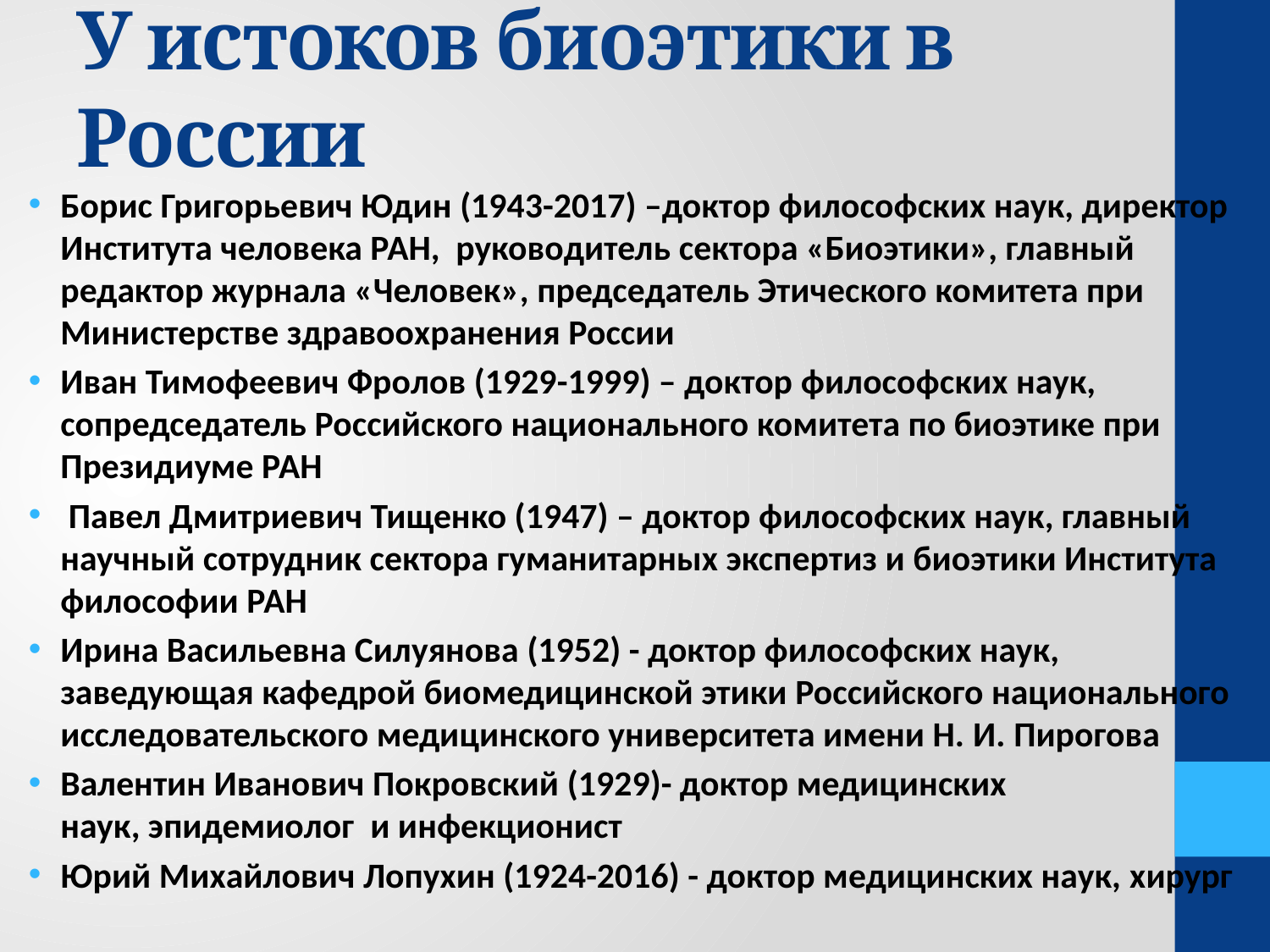

# У истоков биоэтики в России
Борис Григорьевич Юдин (1943-2017) –доктор философских наук, директор Института человека РАН,  руководитель сектора «Биоэтики», главный редактор журнала «Человек», председатель Этического комитета при Министерстве здравоохранения России
Иван Тимофеевич Фролов (1929-1999) – доктор философских наук, сопредседатель Российского нацио­нального комитета по биоэтике при Президиуме РАН
 Павел Дмитриевич Тищенко (1947) – доктор философских наук, главный научный сотрудник сектора гуманитарных экспертиз и биоэтики Института философии РАН
Ирина Васильевна Силуянова (1952) - доктор философских наук, заведующая кафедрой биомедицинской этики Российского национального исследовательского медицинского университета имени Н. И. Пирогова
Валентин Иванович Покровский (1929)- доктор медицинских наук, эпидемиолог  и инфекционист
Юрий Михайлович Лопухин (1924-2016) - доктор медицинских наук, хирург